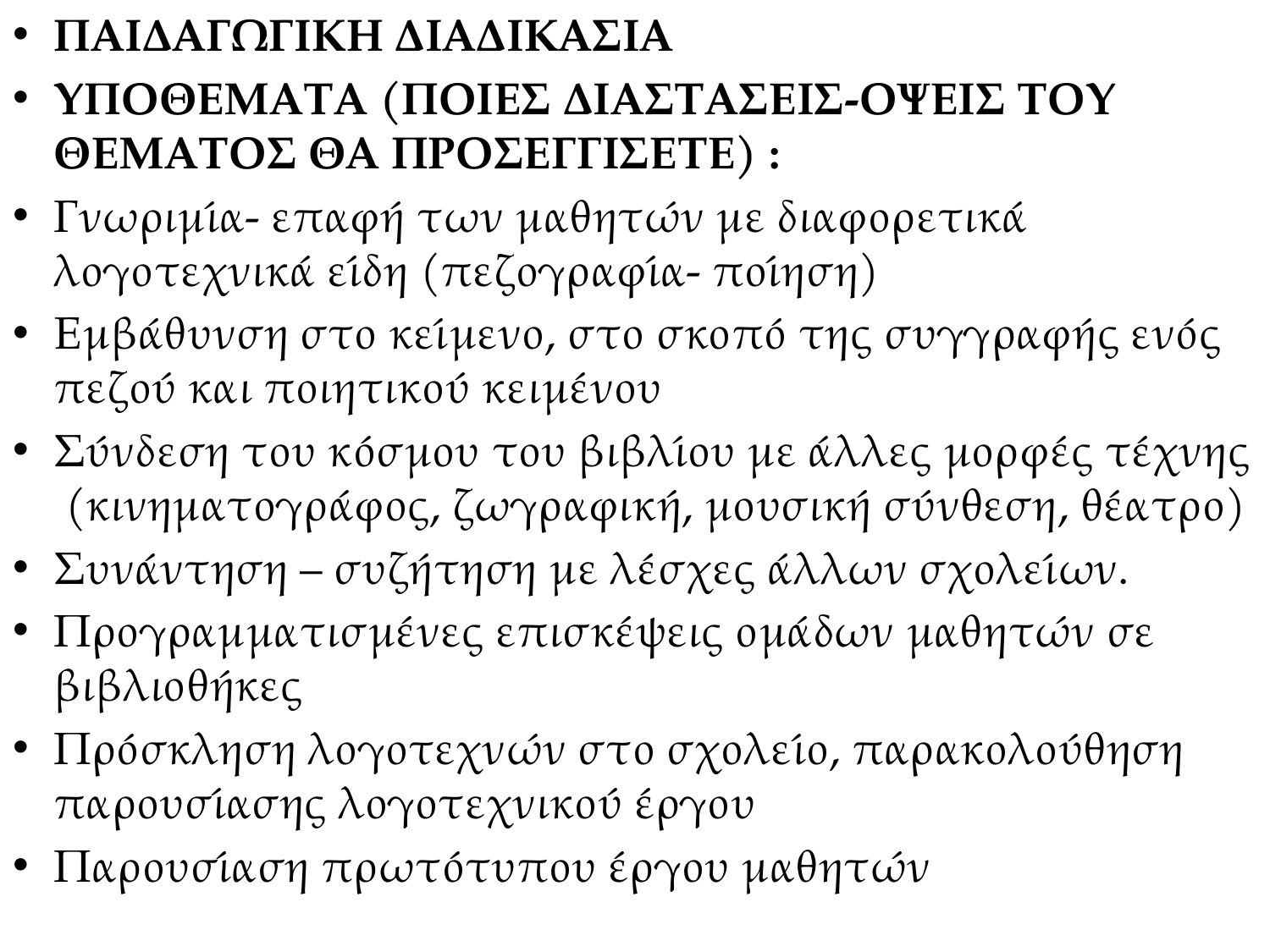

ΠΑΙΔΑΓΩΓΙΚΗ ΔΙΑΔΙΚΑΣΙΑ
ΥΠΟΘΕΜΑΤΑ (ΠΟΙΕΣ ΔΙΑΣΤΑΣΕΙΣ-ΟΨΕΙΣ ΤΟΥ ΘΕΜΑΤΟΣ ΘΑ ΠΡΟΣΕΓΓΙΣΕΤΕ) :
Γνωριμία- επαφή των μαθητών με διαφορετικά λογοτεχνικά είδη (πεζογραφία- ποίηση)
Εμβάθυνση στο κείμενο, στο σκοπό της συγγραφής ενός πεζού και ποιητικού κειμένου
Σύνδεση του κόσμου του βιβλίου με άλλες μορφές τέχνης  (κινηματογράφος, ζωγραφική, μουσική σύνθεση, θέατρο)
Συνάντηση – συζήτηση με λέσχες άλλων σχολείων.
Προγραμματισμένες επισκέψεις ομάδων μαθητών σε βιβλιοθήκες
Πρόσκληση λογοτεχνών στο σχολείο, παρακολούθηση παρουσίασης λογοτεχνικού έργου
Παρουσίαση πρωτότυπου έργου μαθητών

#